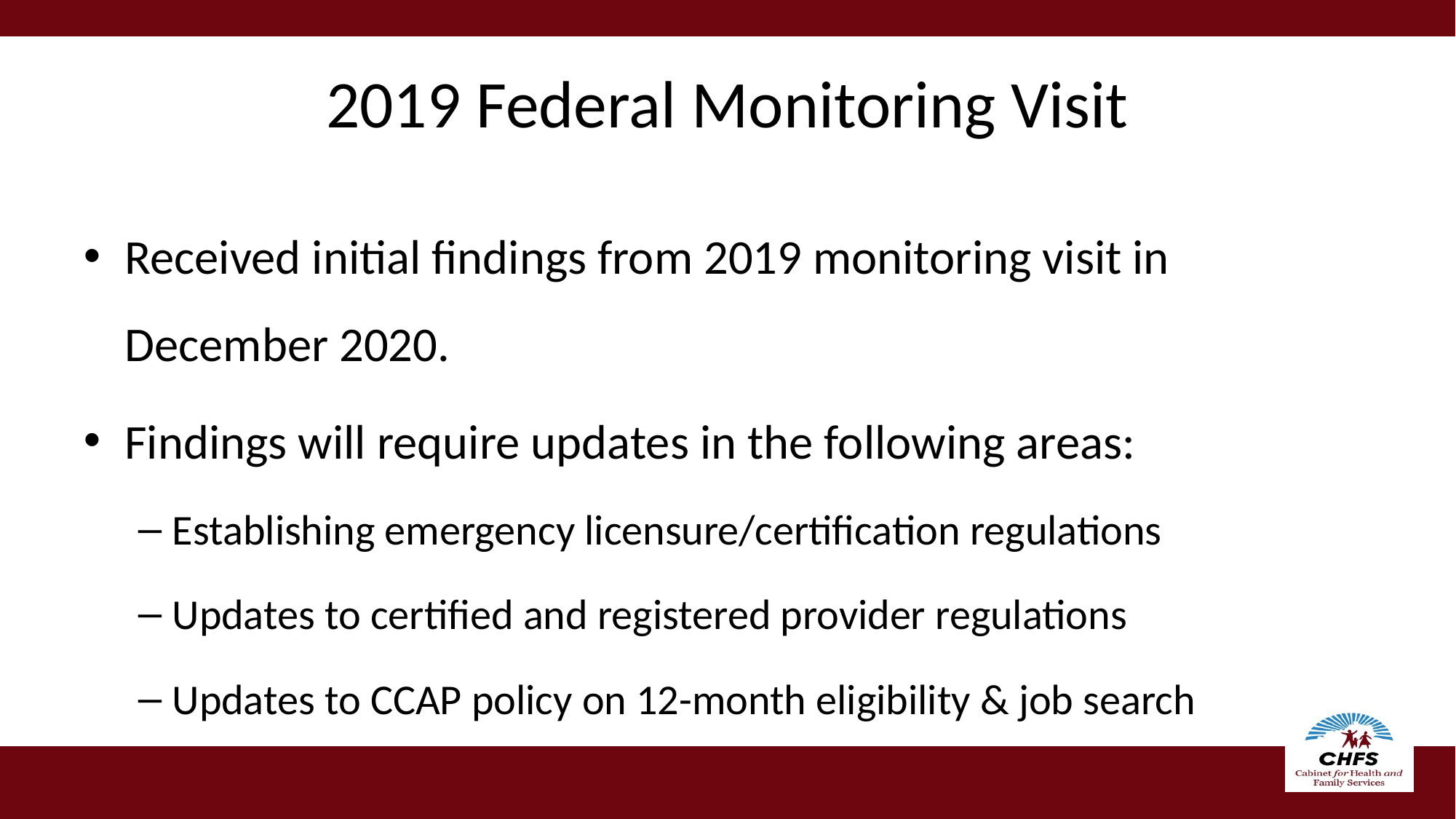

# 2019 Federal Monitoring Visit
Received initial findings from 2019 monitoring visit in December 2020.
Findings will require updates in the following areas:
Establishing emergency licensure/certification regulations
Updates to certified and registered provider regulations
Updates to CCAP policy on 12-month eligibility & job search